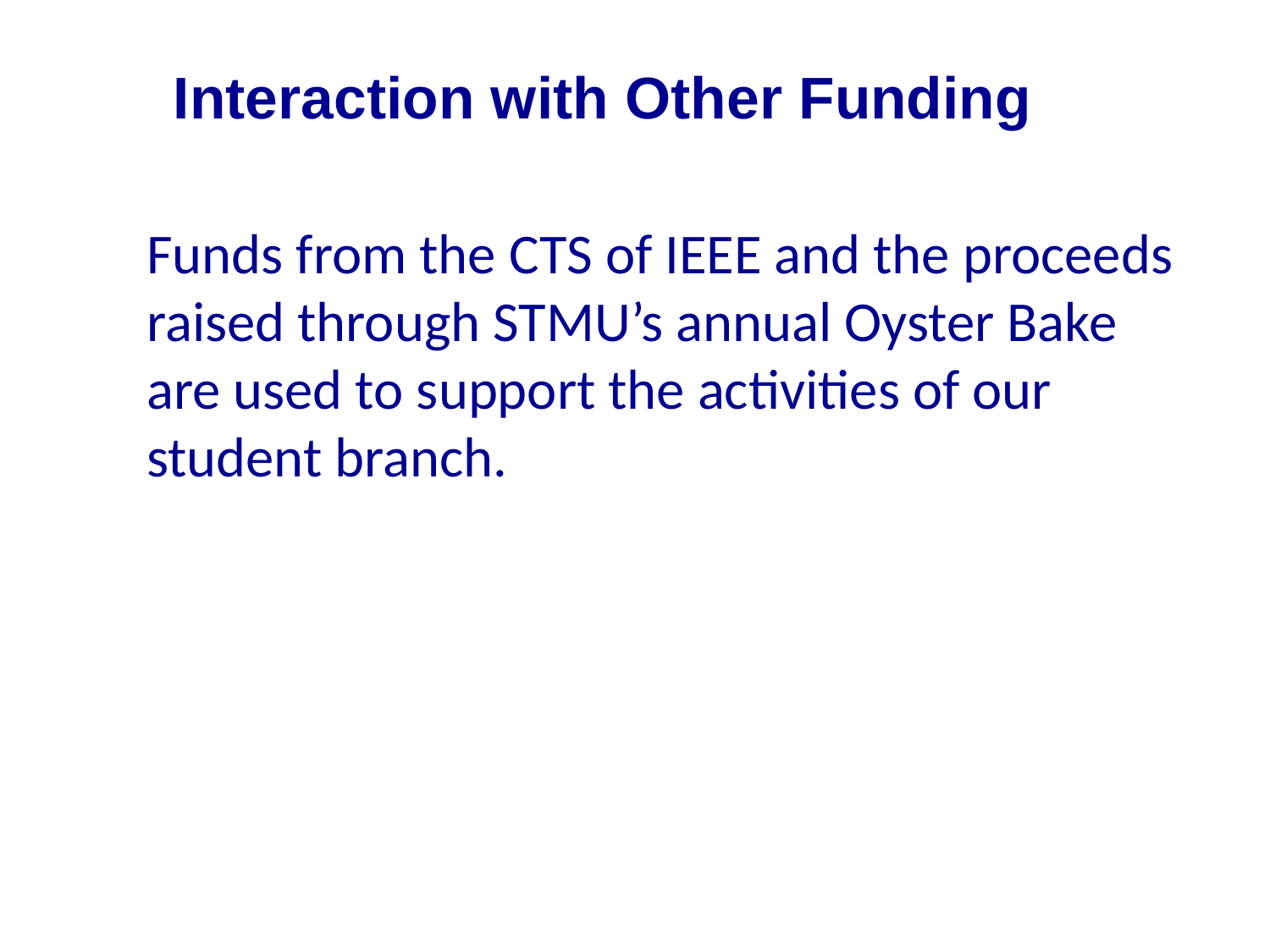

# Interaction with Other Funding
Funds from the CTS of IEEE and the proceeds raised through STMU’s annual Oyster Bake are used to support the activities of our student branch.